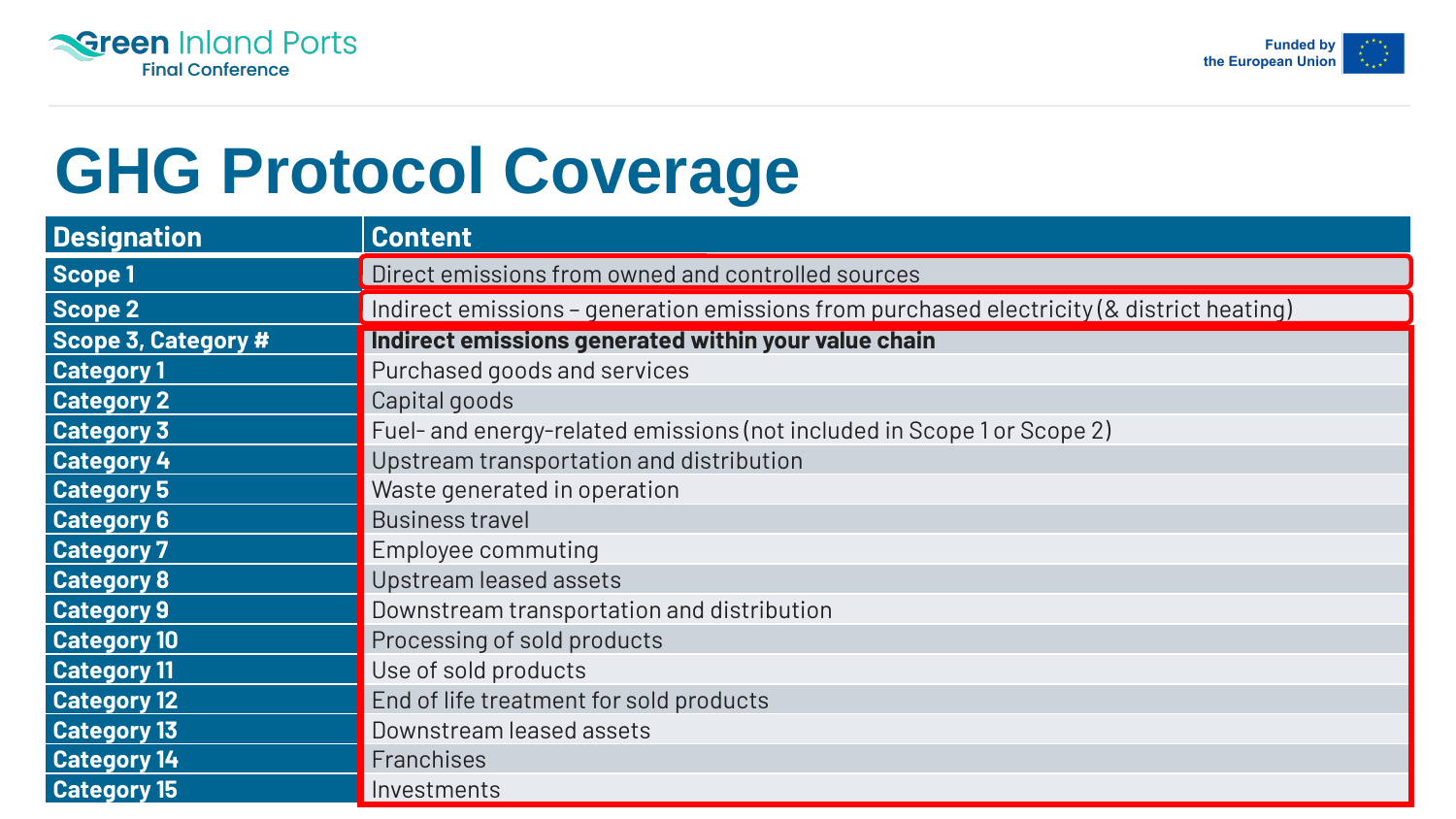

# GHG Protocol Coverage
| Designation | Content |
| --- | --- |
| Scope 1 | Direct emissions from owned and controlled sources |
| Scope 2 | Indirect emissions – generation emissions from purchased electricity (& district heating) |
| Scope 3, Category # | Indirect emissions generated within your value chain |
| Category 1 | Purchased goods and services |
| Category 2 | Capital goods |
| Category 3 | Fuel- and energy-related emissions (not included in Scope 1 or Scope 2) |
| Category 4 | Upstream transportation and distribution |
| Category 5 | Waste generated in operation |
| Category 6 | Business travel |
| Category 7 | Employee commuting |
| Category 8 | Upstream leased assets |
| Category 9 | Downstream transportation and distribution |
| Category 10 | Processing of sold products |
| Category 11 | Use of sold products |
| Category 12 | End of life treatment for sold products |
| Category 13 | Downstream leased assets |
| Category 14 | Franchises |
| Category 15 | Investments |